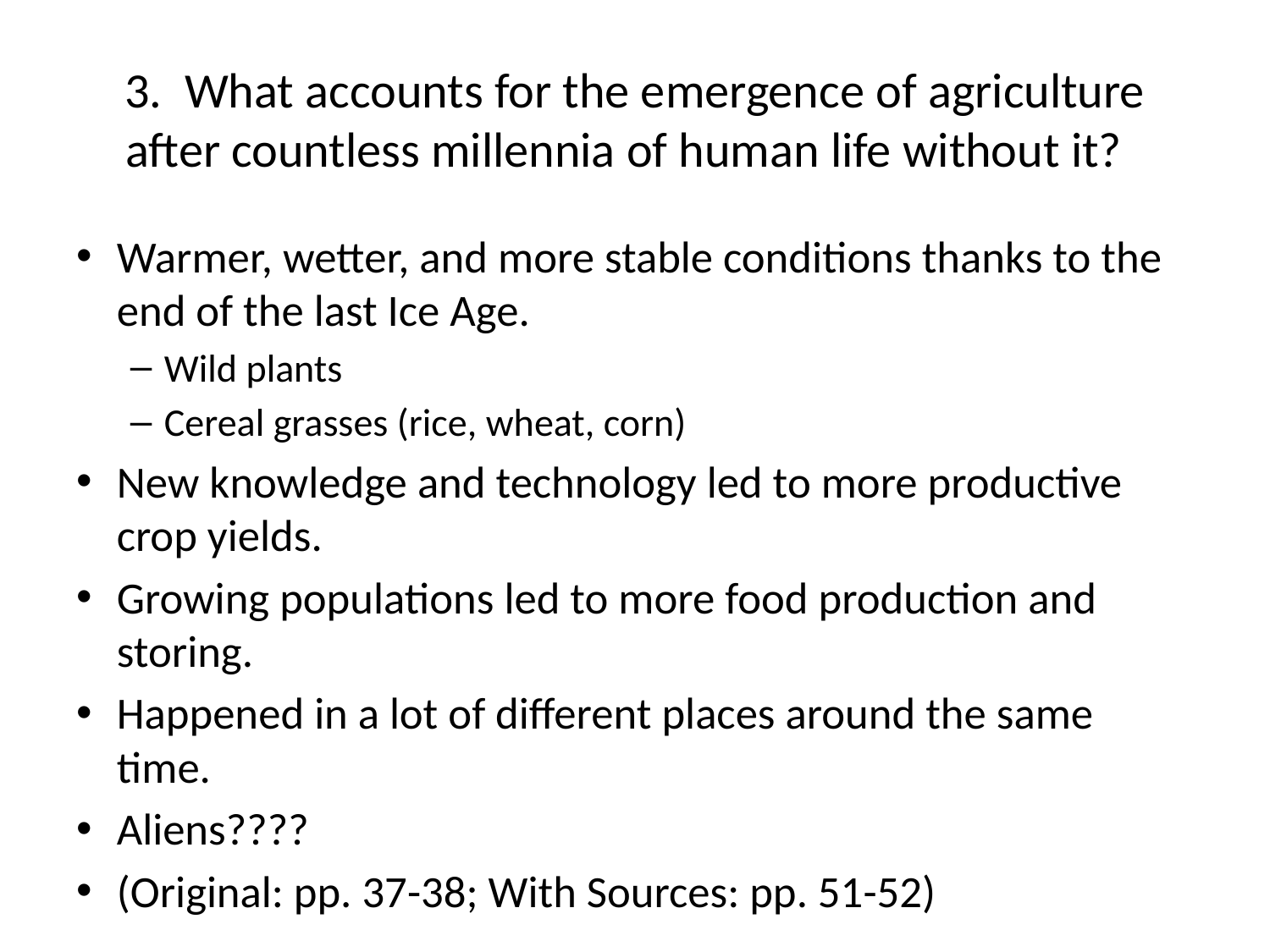

# 3.  What accounts for the emergence of agriculture after countless millennia of human life without it?
Warmer, wetter, and more stable conditions thanks to the end of the last Ice Age.
Wild plants
Cereal grasses (rice, wheat, corn)
New knowledge and technology led to more productive crop yields.
Growing populations led to more food production and storing.
Happened in a lot of different places around the same time.
Aliens????
(Original: pp. 37-38; With Sources: pp. 51-52)